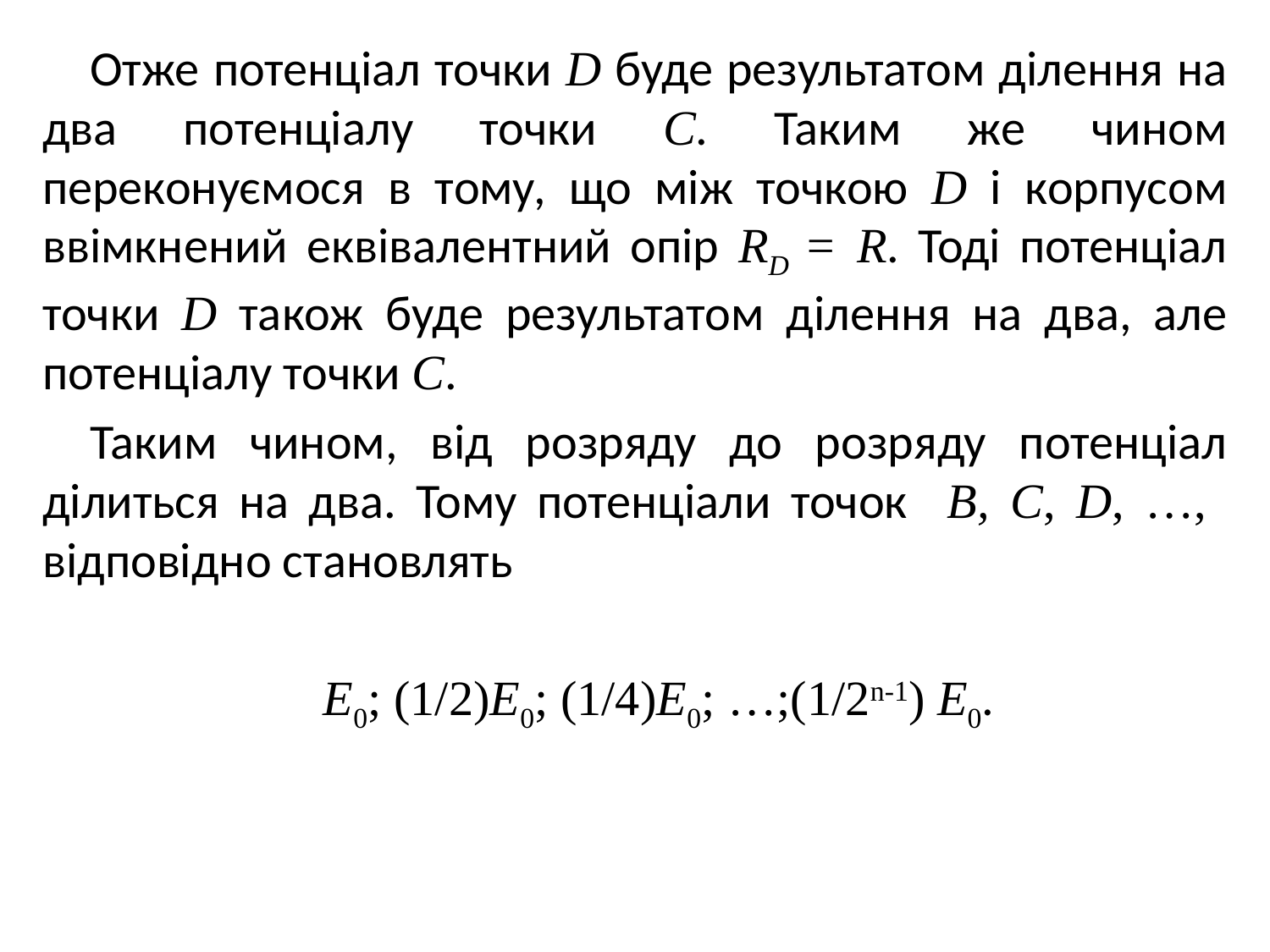

Отже потенціал точки D буде результатом ділення на два потенціалу точки C. Таким же чином переконуємося в тому, що між точкою D і корпусом ввімкнений еквівалентний опір RD = R. Тоді потенціал точки D також буде результатом ділення на два, але потенціалу точки С.
Таким чином, від розряду до розряду потенціал ділиться на два. Тому потенціали точок  B, C, D, …,  відповідно становлять

Е0; (1/2)Е0; (1/4)Е0; …;(1/2n-1) Е0.